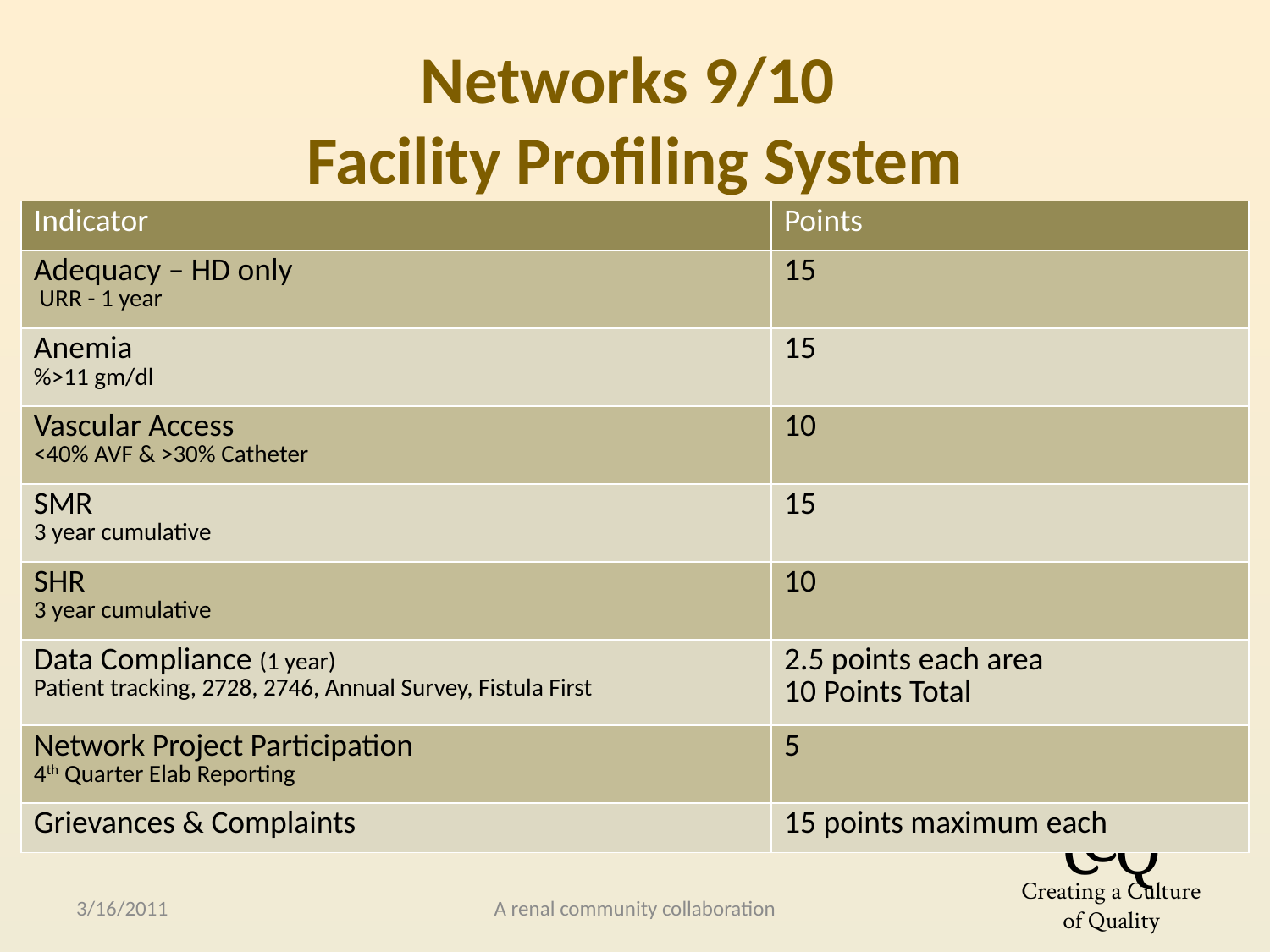

# Networks 9/10 Facility Profiling System
| Indicator | Points |
| --- | --- |
| Adequacy – HD only URR - 1 year | 15 |
| Anemia %>11 gm/dl | 15 |
| Vascular Access <40% AVF & >30% Catheter | 10 |
| SMR 3 year cumulative | 15 |
| SHR 3 year cumulative | 10 |
| Data Compliance (1 year) Patient tracking, 2728, 2746, Annual Survey, Fistula First | 2.5 points each area 10 Points Total |
| Network Project Participation 4th Quarter Elab Reporting | 5 |
| Grievances & Complaints | 15 points maximum each |
3/16/2011
A renal community collaboration